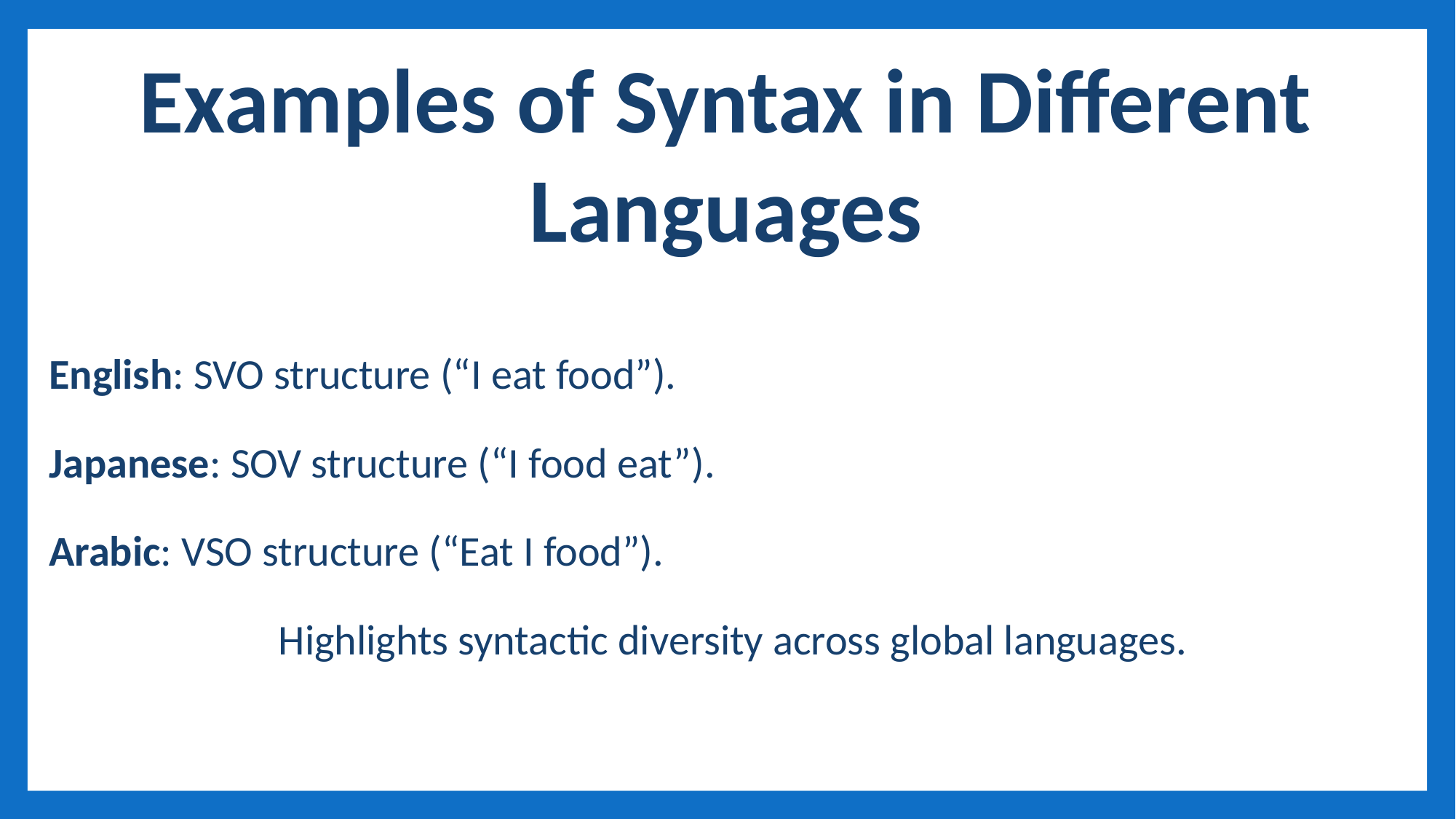

Examples of Syntax in Different Languages
English: SVO structure (“I eat food”).
Japanese: SOV structure (“I food eat”).
Arabic: VSO structure (“Eat I food”).
Highlights syntactic diversity across global languages.